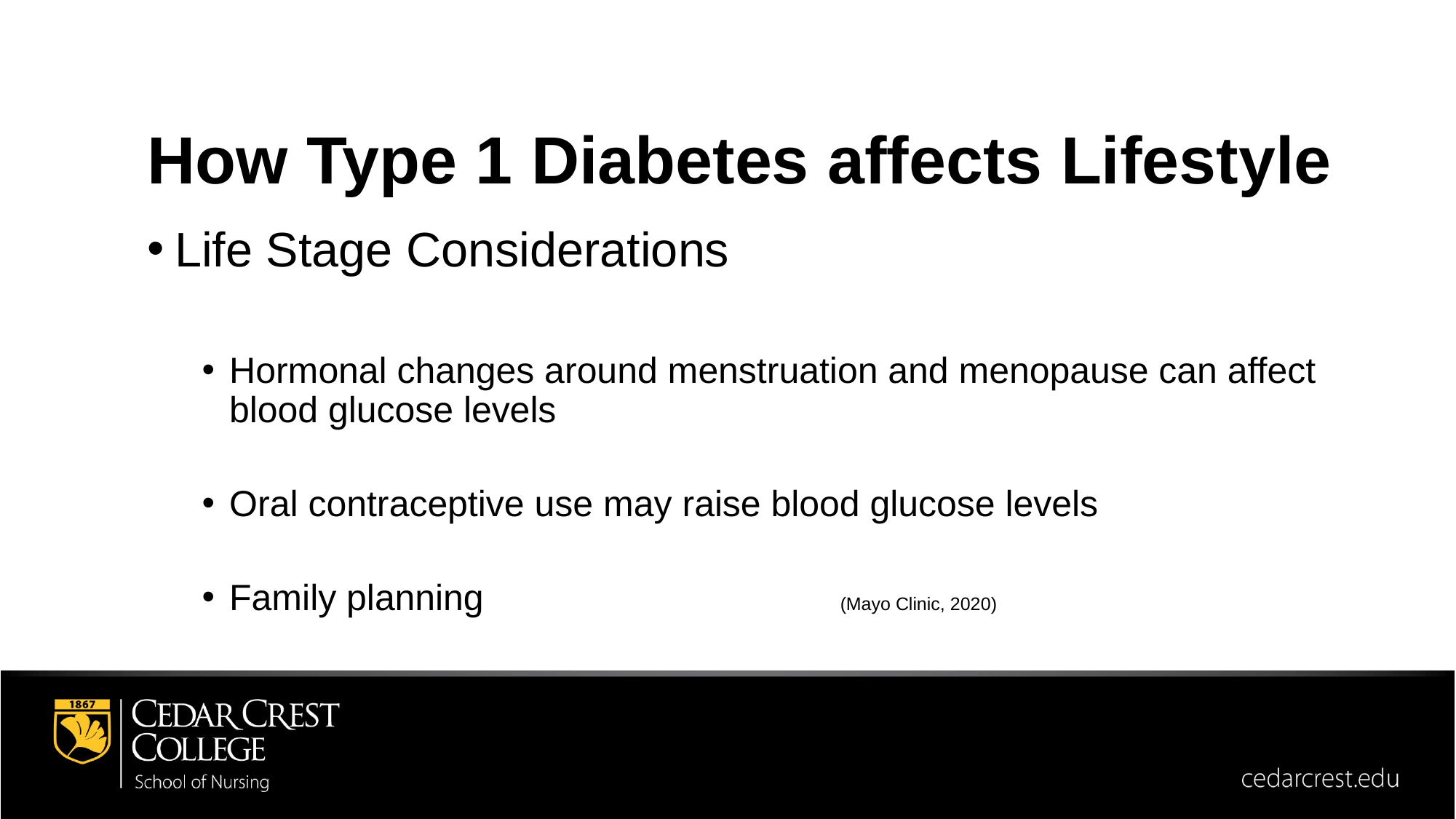

How Type 1 Diabetes affects Lifestyle
Life Stage Considerations

Hormonal changes around menstruation and menopause can affect blood glucose levels

Oral contraceptive use may raise blood glucose levels

Family planning                                   (Mayo Clinic, 2020)